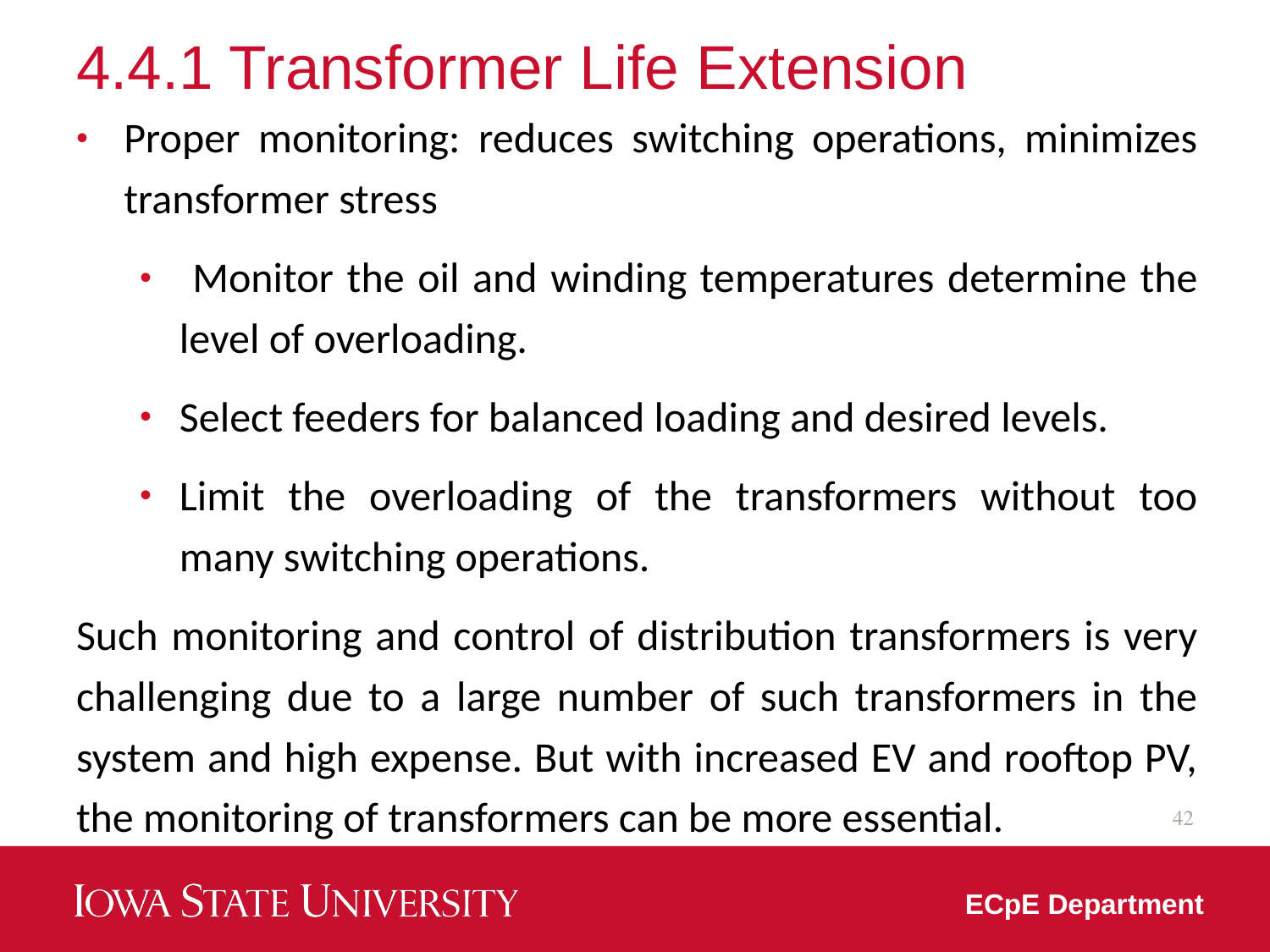

# 4.4.1 Transformer Life Extension
Proper monitoring: reduces switching operations, minimizes transformer stress
 Monitor the oil and winding temperatures determine the level of overloading.
Select feeders for balanced loading and desired levels.
Limit the overloading of the transformers without too many switching operations.
Such monitoring and control of distribution transformers is very challenging due to a large number of such transformers in the system and high expense. But with increased EV and rooftop PV, the monitoring of transformers can be more essential.
42
ECpE Department